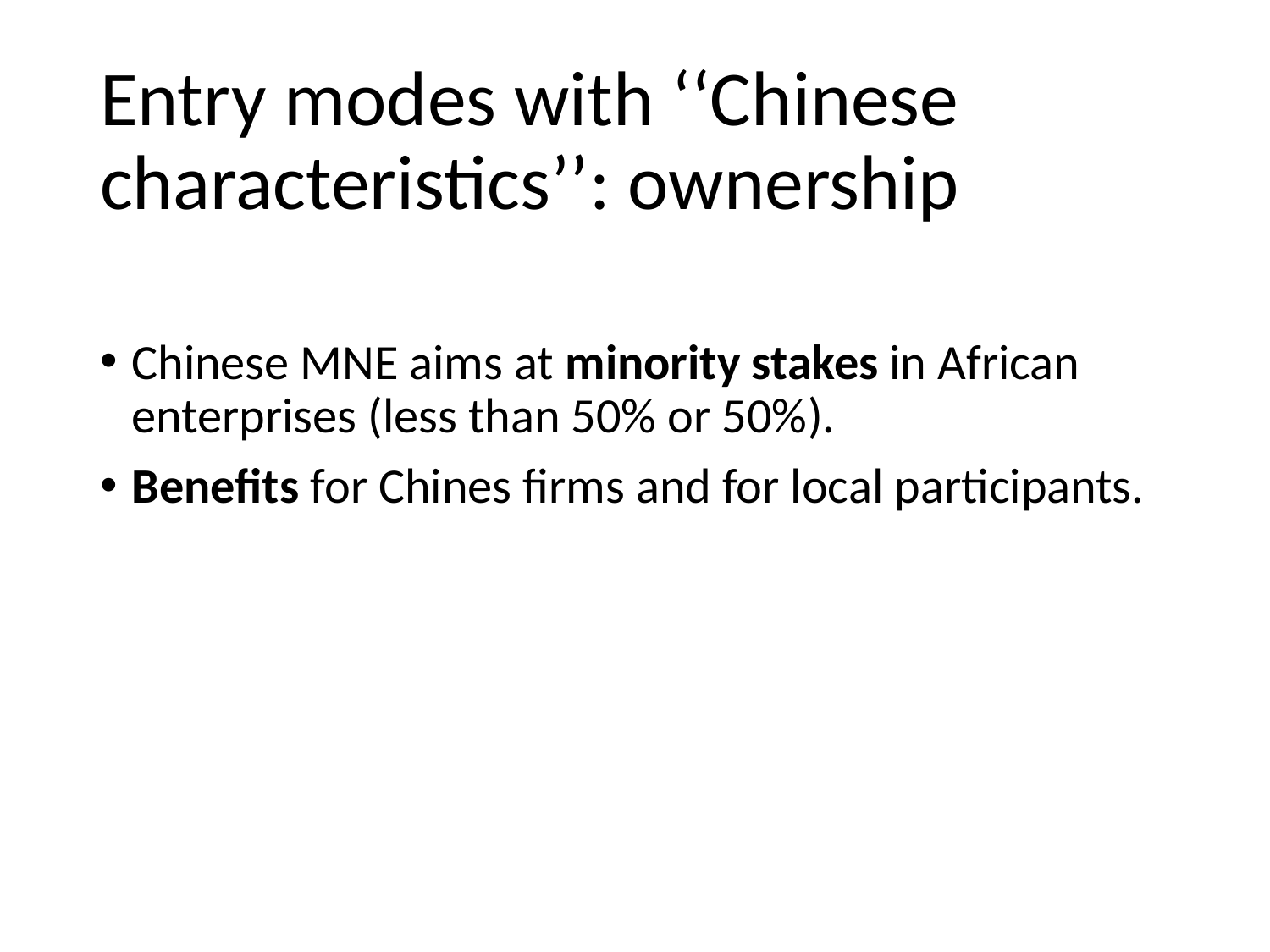

# Entry modes with ‘‘Chinese characteristics’’: ownership

Chinese MNE aims at minority stakes in African enterprises (less than 50% or 50%).
Benefits for Chines firms and for local participants.